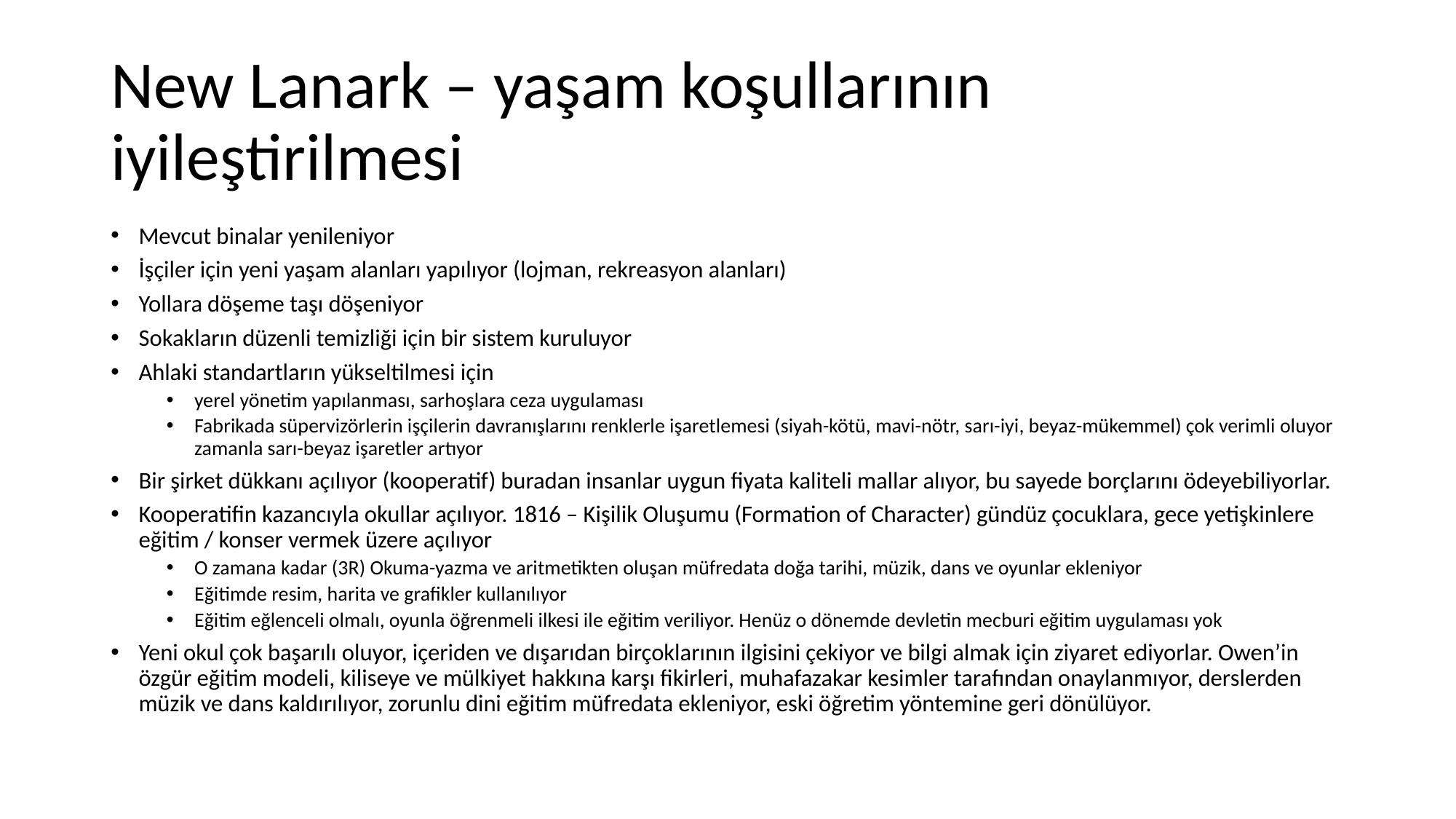

# New Lanark – yaşam koşullarının iyileştirilmesi
Mevcut binalar yenileniyor
İşçiler için yeni yaşam alanları yapılıyor (lojman, rekreasyon alanları)
Yollara döşeme taşı döşeniyor
Sokakların düzenli temizliği için bir sistem kuruluyor
Ahlaki standartların yükseltilmesi için
yerel yönetim yapılanması, sarhoşlara ceza uygulaması
Fabrikada süpervizörlerin işçilerin davranışlarını renklerle işaretlemesi (siyah-kötü, mavi-nötr, sarı-iyi, beyaz-mükemmel) çok verimli oluyor zamanla sarı-beyaz işaretler artıyor
Bir şirket dükkanı açılıyor (kooperatif) buradan insanlar uygun fiyata kaliteli mallar alıyor, bu sayede borçlarını ödeyebiliyorlar.
Kooperatifin kazancıyla okullar açılıyor. 1816 – Kişilik Oluşumu (Formation of Character) gündüz çocuklara, gece yetişkinlere eğitim / konser vermek üzere açılıyor
O zamana kadar (3R) Okuma-yazma ve aritmetikten oluşan müfredata doğa tarihi, müzik, dans ve oyunlar ekleniyor
Eğitimde resim, harita ve grafikler kullanılıyor
Eğitim eğlenceli olmalı, oyunla öğrenmeli ilkesi ile eğitim veriliyor. Henüz o dönemde devletin mecburi eğitim uygulaması yok
Yeni okul çok başarılı oluyor, içeriden ve dışarıdan birçoklarının ilgisini çekiyor ve bilgi almak için ziyaret ediyorlar. Owen’in özgür eğitim modeli, kiliseye ve mülkiyet hakkına karşı fikirleri, muhafazakar kesimler tarafından onaylanmıyor, derslerden müzik ve dans kaldırılıyor, zorunlu dini eğitim müfredata ekleniyor, eski öğretim yöntemine geri dönülüyor.